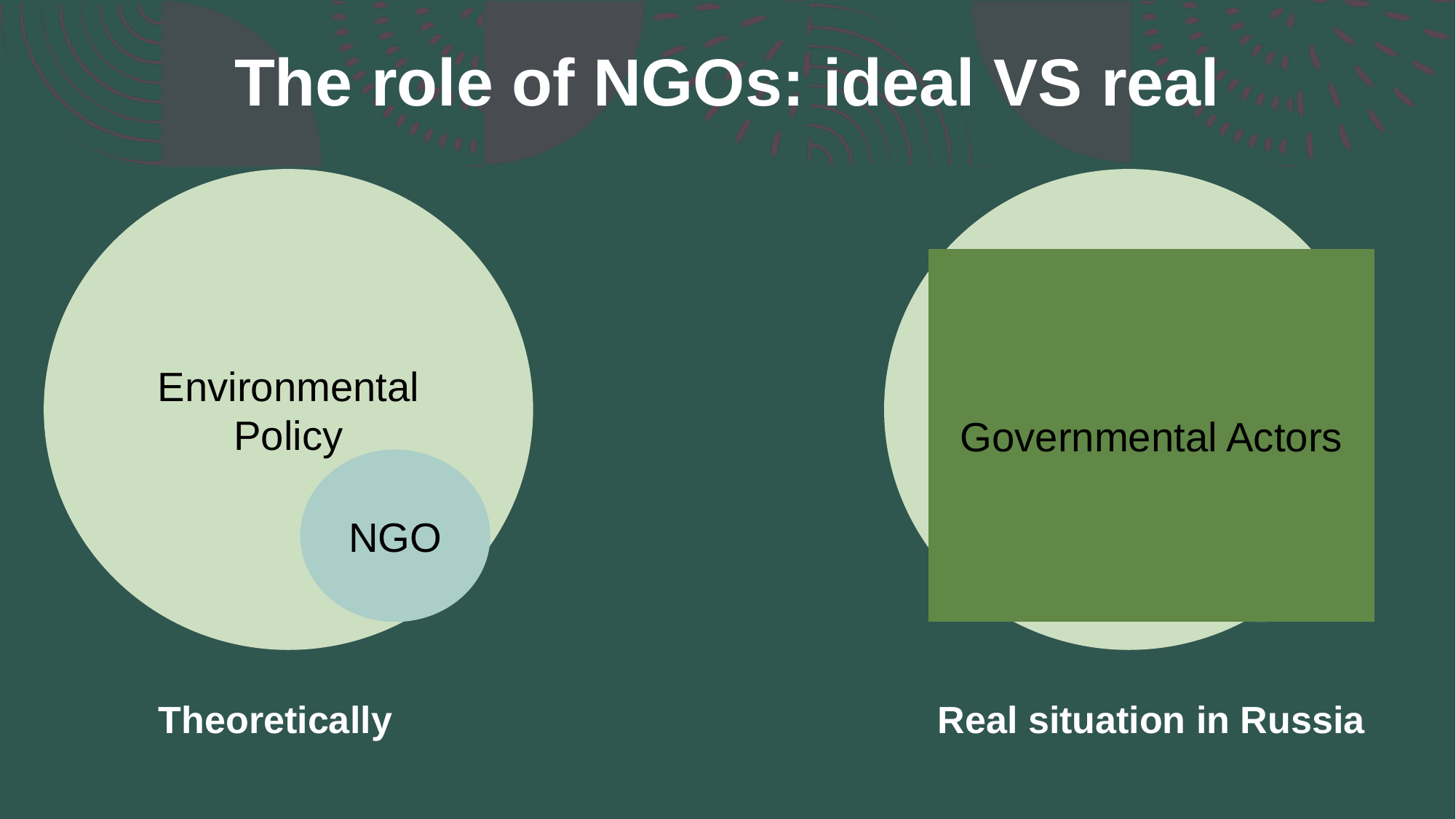

# The role of NGOs: ideal VS real
Environmental Policy
Environmental Policy
Governmental Actors
NGO
NGO
Theoretically
Real situation in Russia